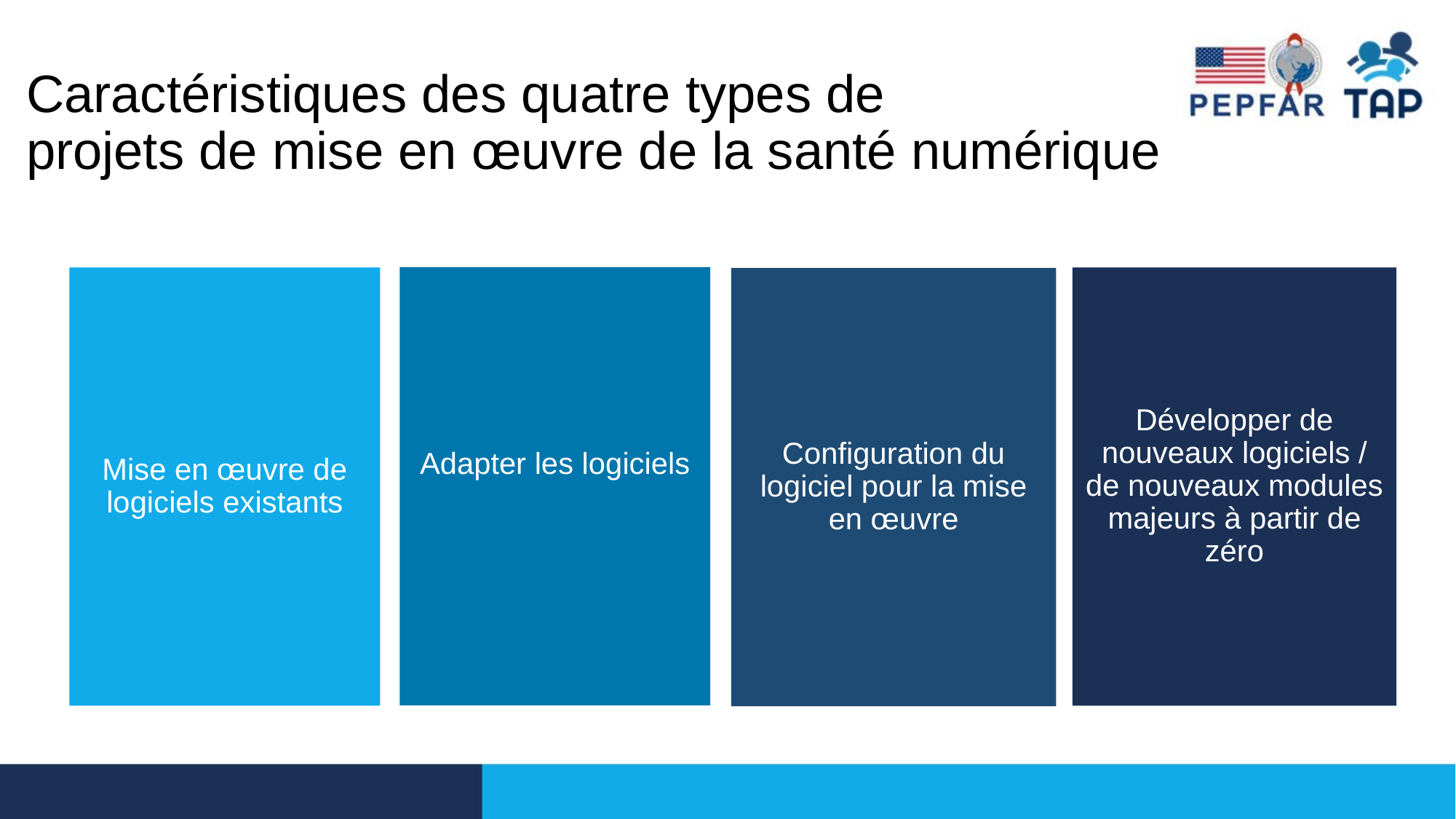

# Caractéristiques des quatre types de projets de mise en œuvre de la santé numérique

Adapter les logiciels

Développer de nouveaux logiciels / de nouveaux modules majeurs à partir de zéro
Mise en œuvre de logiciels existants
Configuration du logiciel pour la mise en œuvre